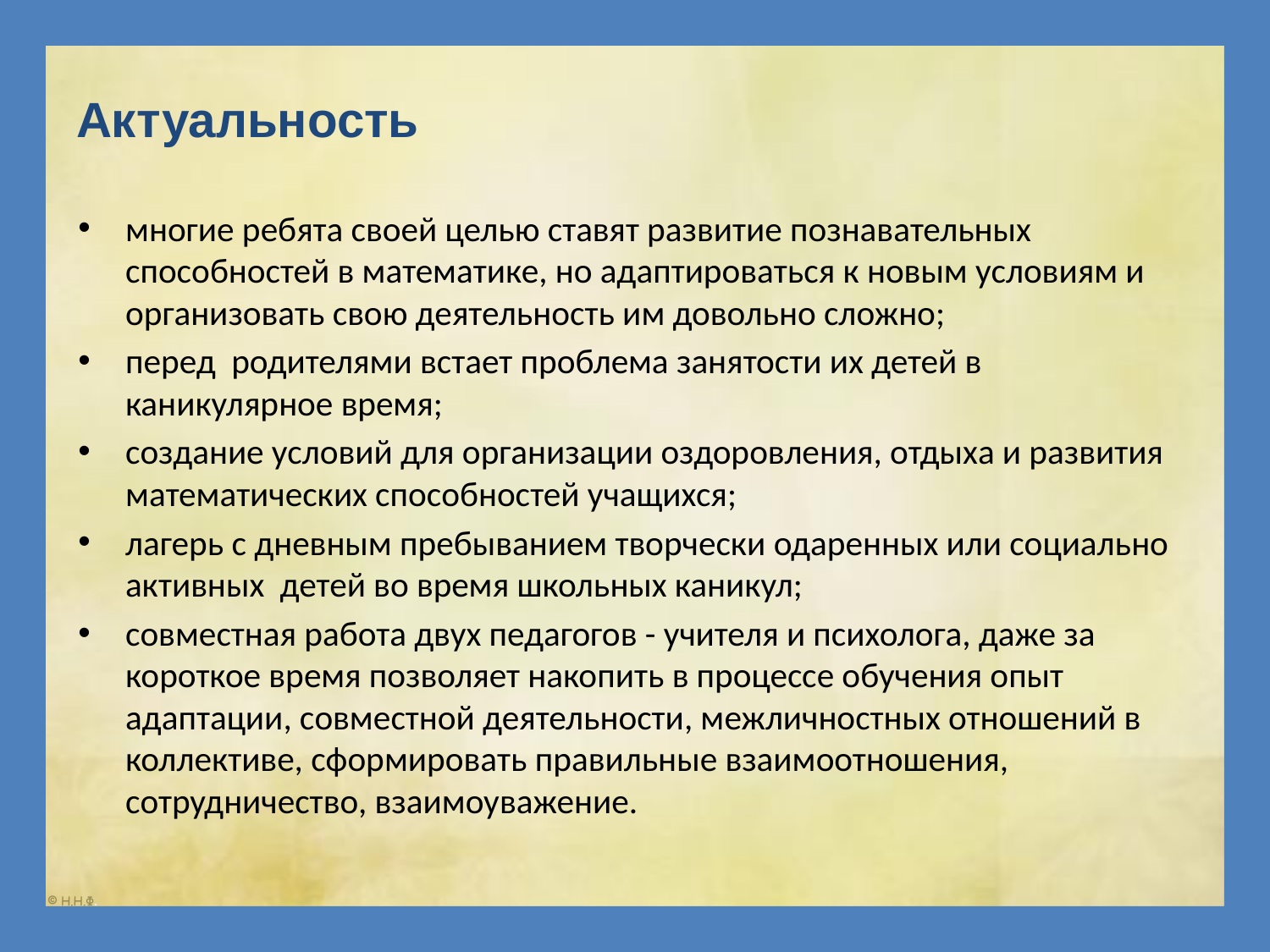

# Актуальность
многие ребята своей целью ставят развитие познавательных способностей в математике, но адаптироваться к новым условиям и организовать свою деятельность им довольно сложно;
перед  родителями встает проблема занятости их детей в каникулярное время;
создание условий для организации оздоровления, отдыха и развития математических способностей учащихся;
лагерь с дневным пребыванием творчески одаренных или социально активных  детей во время школьных каникул;
совместная работа двух педагогов - учителя и психолога, даже за короткое время позволяет накопить в процессе обучения опыт адаптации, совместной деятельности, межличностных отношений в коллективе, сформировать правильные взаимоотношения, сотрудничество, взаимоуважение.